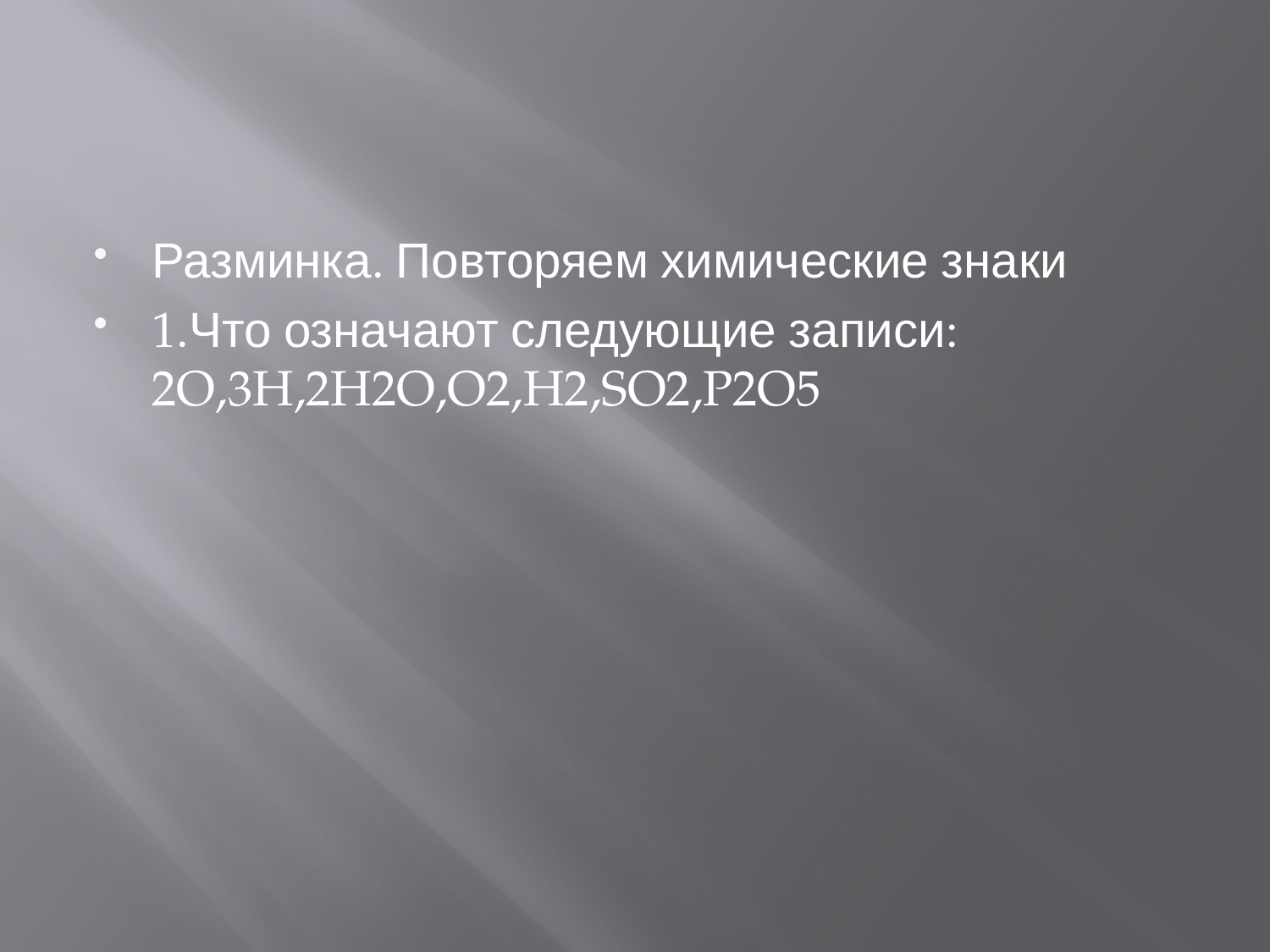

#
Разминка. Повторяем химические знаки
1.Что означают следующие записи: 2O,3H,2H2O,O2,H2,SO2,P2O5